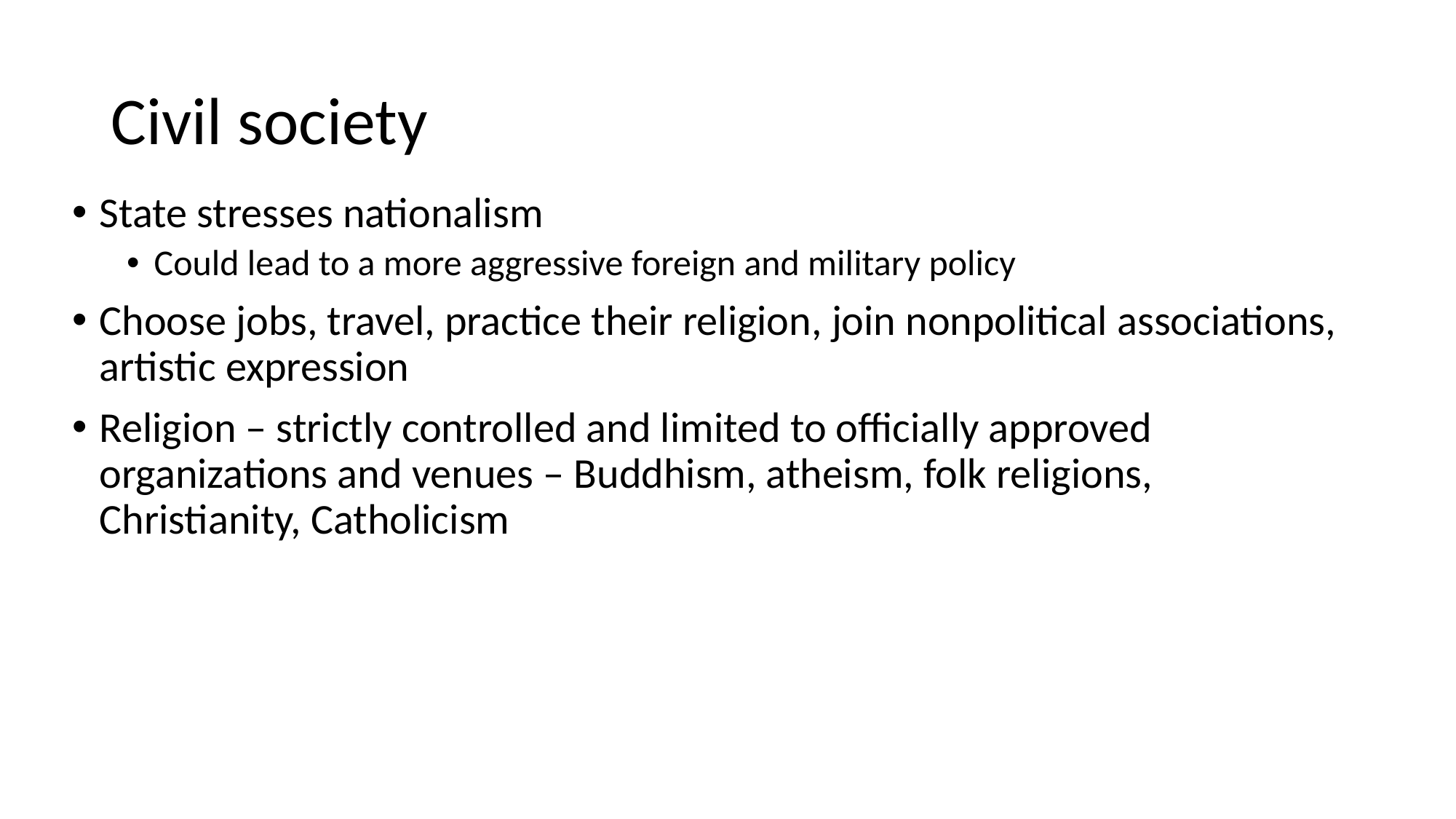

# Civil society
State stresses nationalism
Could lead to a more aggressive foreign and military policy
Choose jobs, travel, practice their religion, join nonpolitical associations, artistic expression
Religion – strictly controlled and limited to officially approved organizations and venues – Buddhism, atheism, folk religions, Christianity, Catholicism